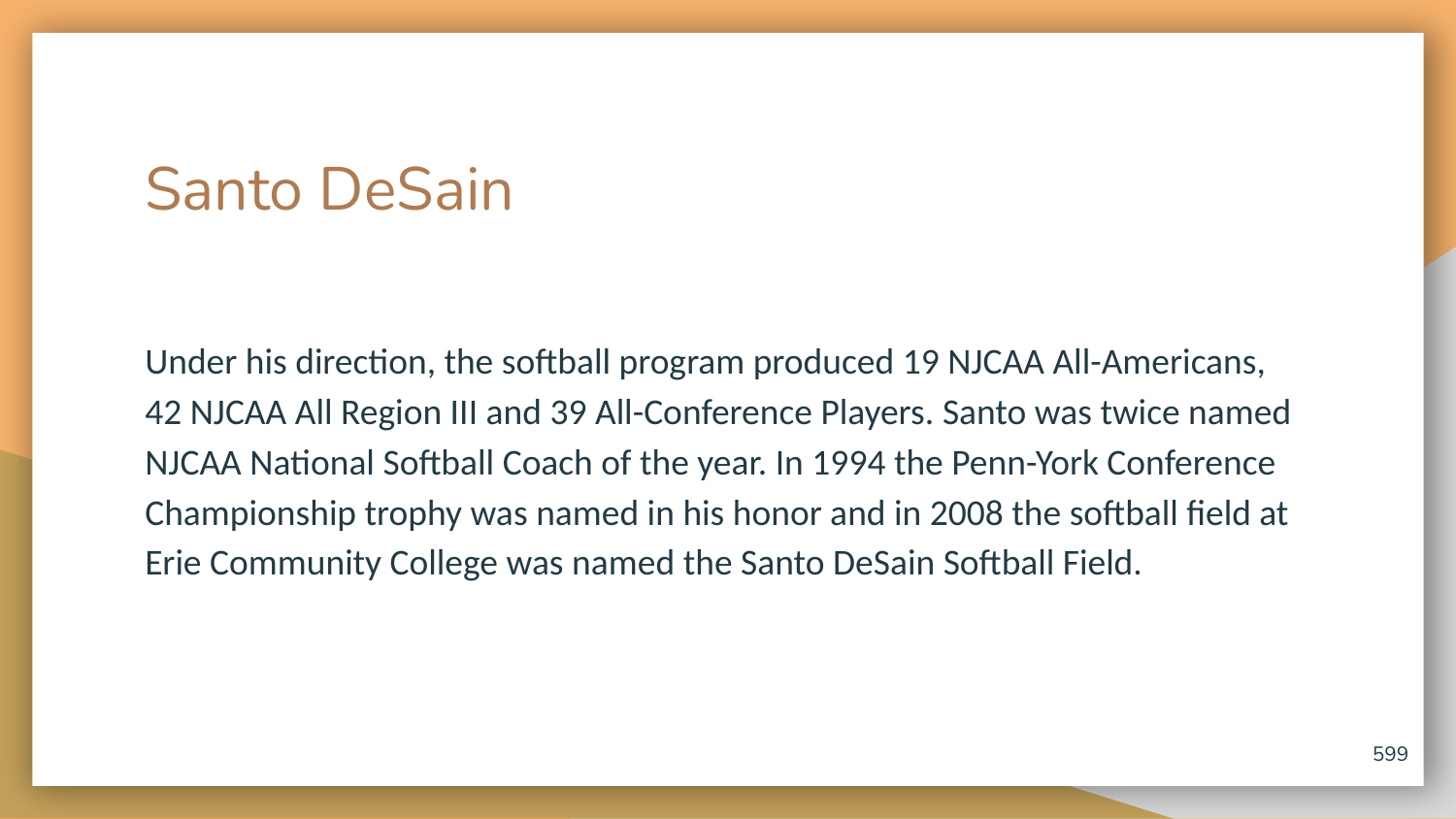

# Santo DeSain
Under his direction, the softball program produced 19 NJCAA All-Americans, 42 NJCAA All Region III and 39 All-Conference Players. Santo was twice named NJCAA National Softball Coach of the year. In 1994 the Penn-York Conference Championship trophy was named in his honor and in 2008 the softball field at Erie Community College was named the Santo DeSain Softball Field.
599